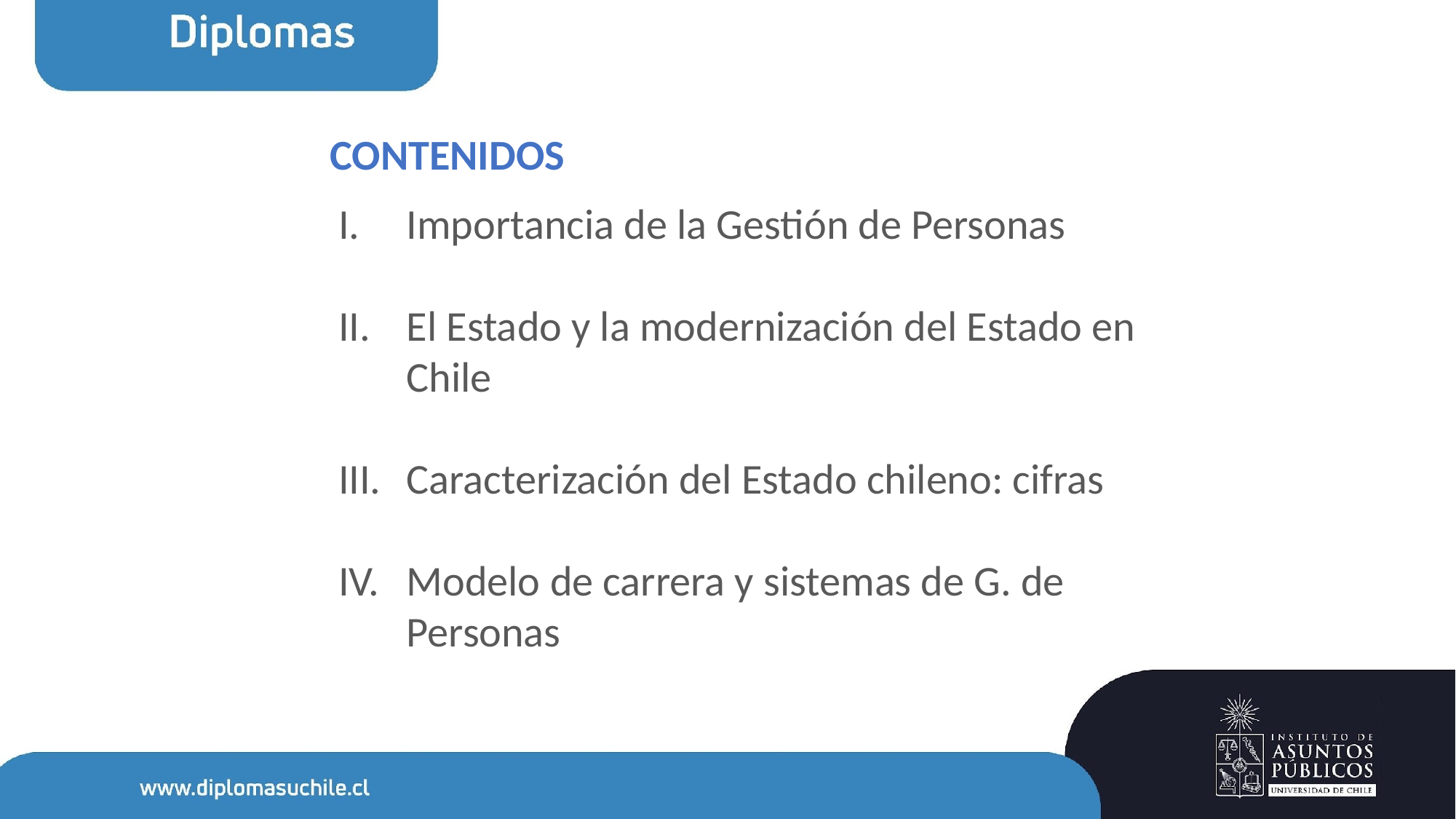

# CONTENIDOS
Importancia de la Gestión de Personas

El Estado y la modernización del Estado en Chile

Caracterización del Estado chileno: cifras

Modelo de carrera y sistemas de G. de Personas